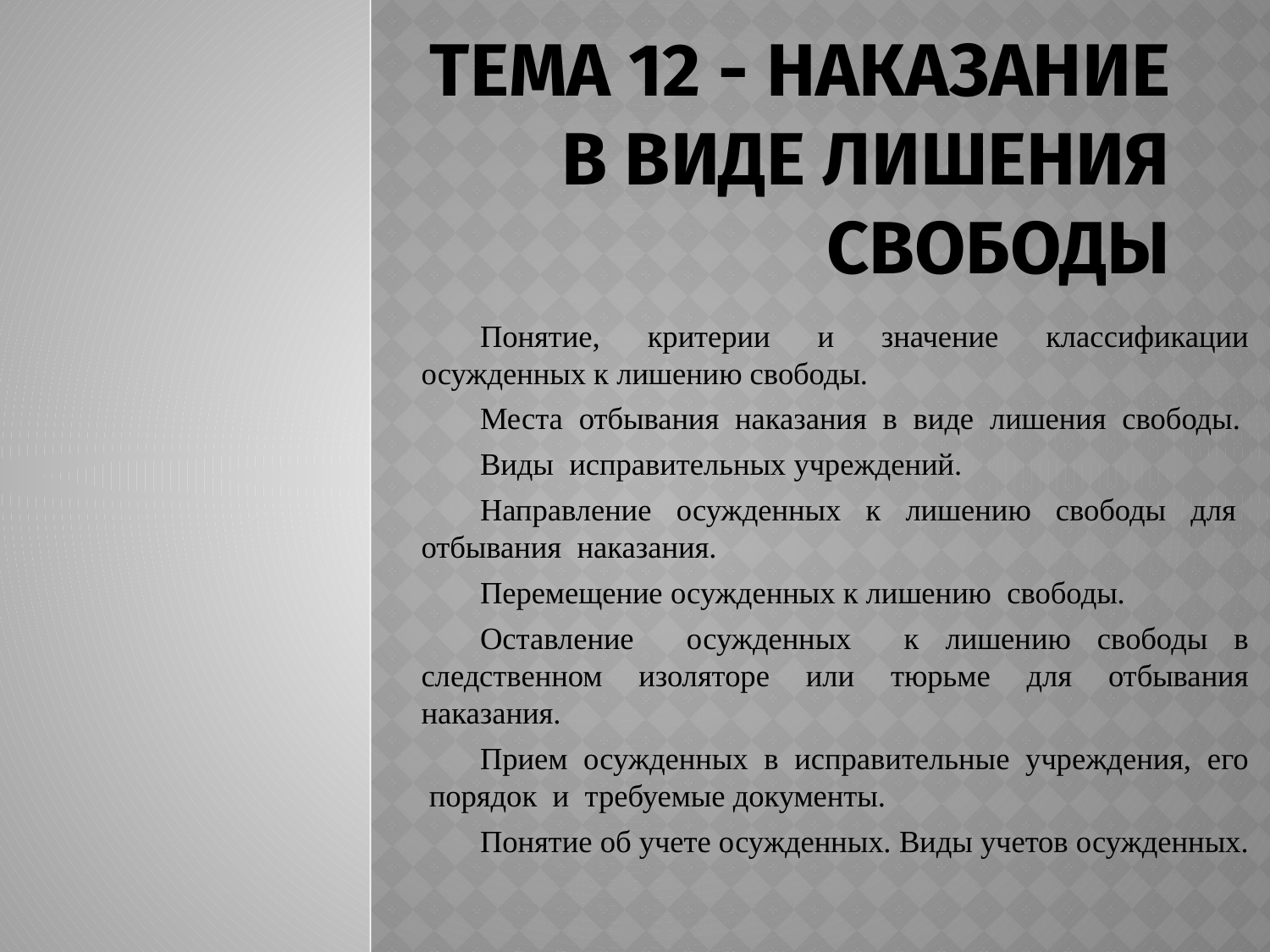

# Тема 12 - Наказание в виде лишения свободы
Понятие, критерии и значение классификации осужденных к лишению свободы.
Места  отбывания  наказания  в  виде  лишения  свободы.
Виды  исправительных учреждений.
Направление  осужденных  к  лишению  свободы  для  отбывания  наказания.
Перемещение осужденных к лишению  свободы.
Оставление  осужденных  к лишению свободы в следственном изоляторе или тюрьме для отбывания наказания.
Прием  осужденных  в  исправительные  учреждения,  его  порядок  и  требуемые документы.
Понятие об учете осужденных. Виды учетов осужденных.